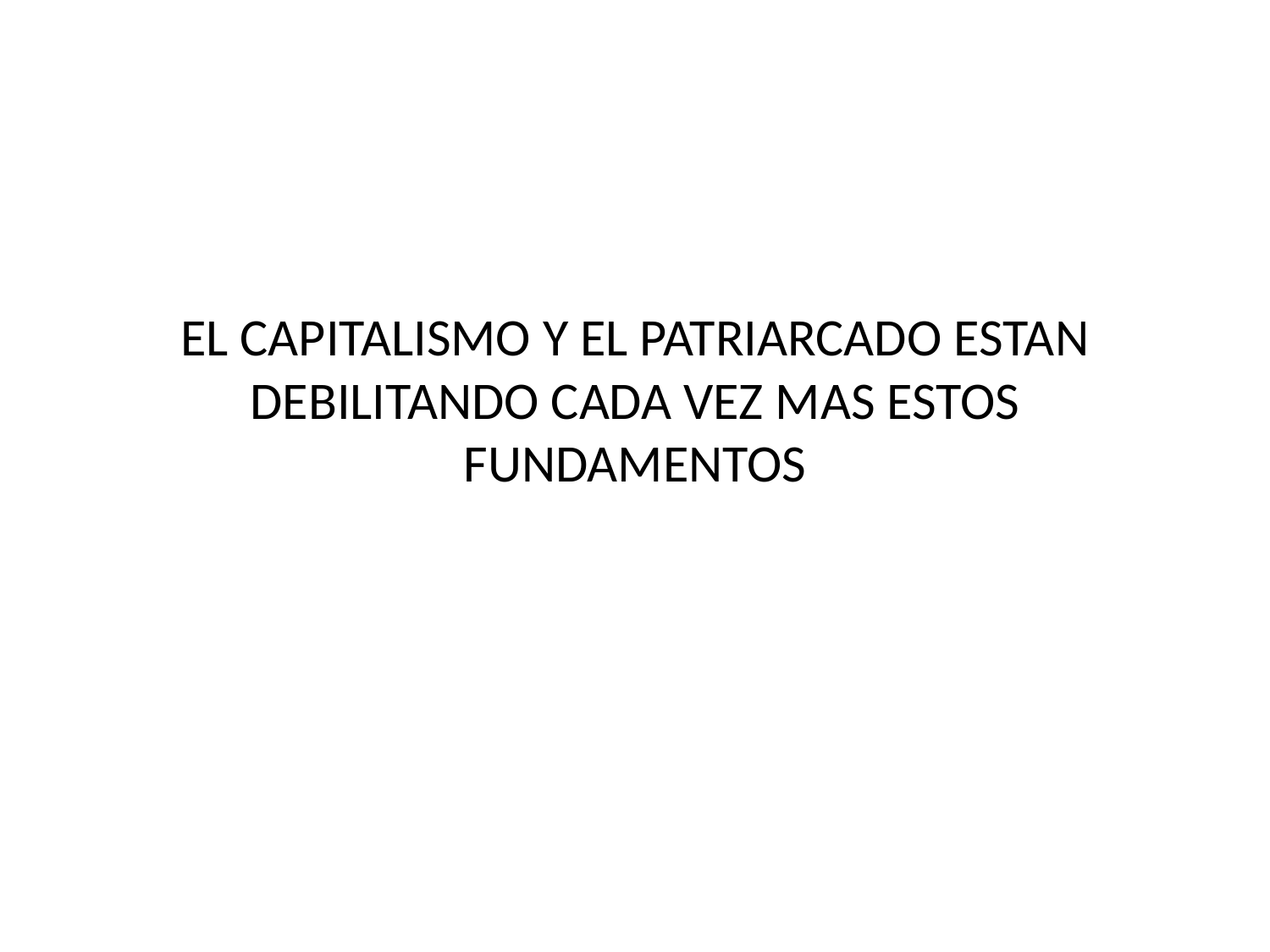

# EL CAPITALISMO Y EL PATRIARCADO ESTAN DEBILITANDO CADA VEZ MAS ESTOS FUNDAMENTOS